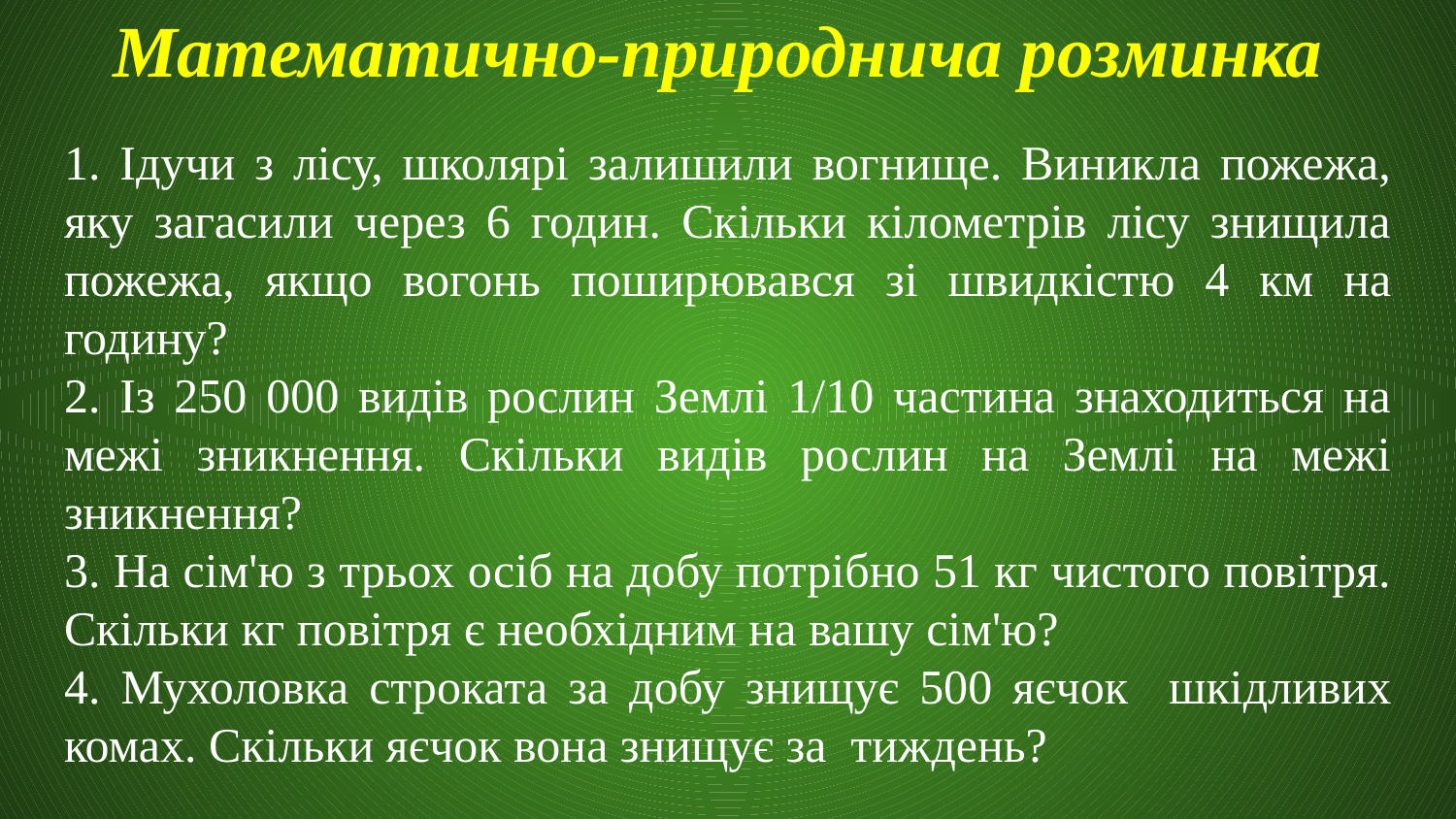

# Математично-природнича розминка
1. Ідучи з лісу, школярі залишили вогнище. Виникла пожежа, яку загасили через 6 годин. Скільки кілометрів лісу знищила пожежа, якщо вогонь поширювався зі швидкістю 4 км на годину?
2. Із 250 000 видів рослин Землі 1/10 частина знаходиться на межі зникнення. Скільки видів рослин на Землі на межі зникнення?
3. На сім'ю з трьох осіб на добу потрібно 51 кг чистого повітря. Скільки кг повітря є необхідним на вашу сім'ю?
4. Мухоловка строката за добу знищує 500 яєчок  шкідливих комах. Скільки яєчок вона знищує за  тиждень?